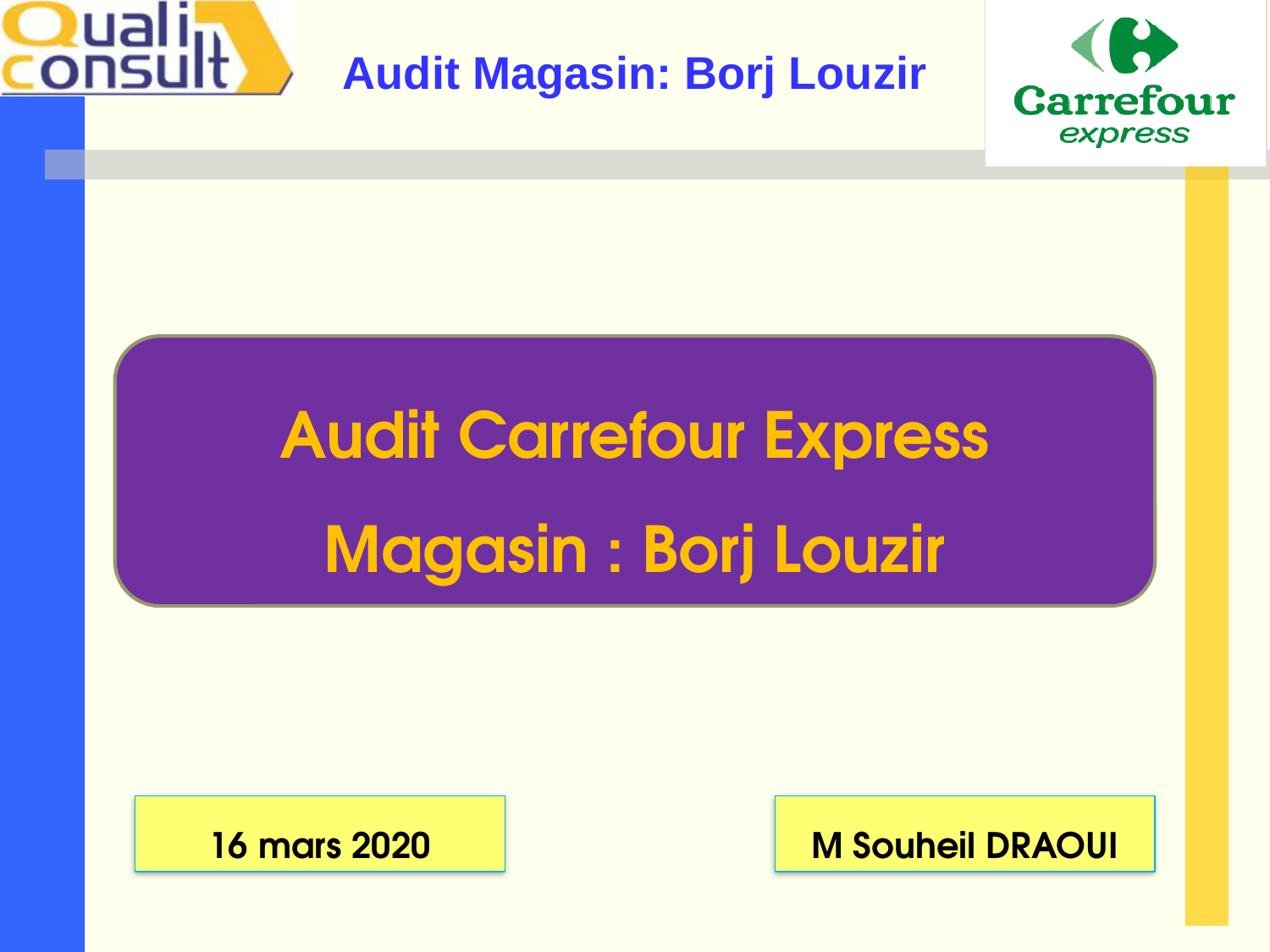

Audit Carrefour Express
Magasin : Borj Louzir
16 mars 2020
M Souheil DRAOUI